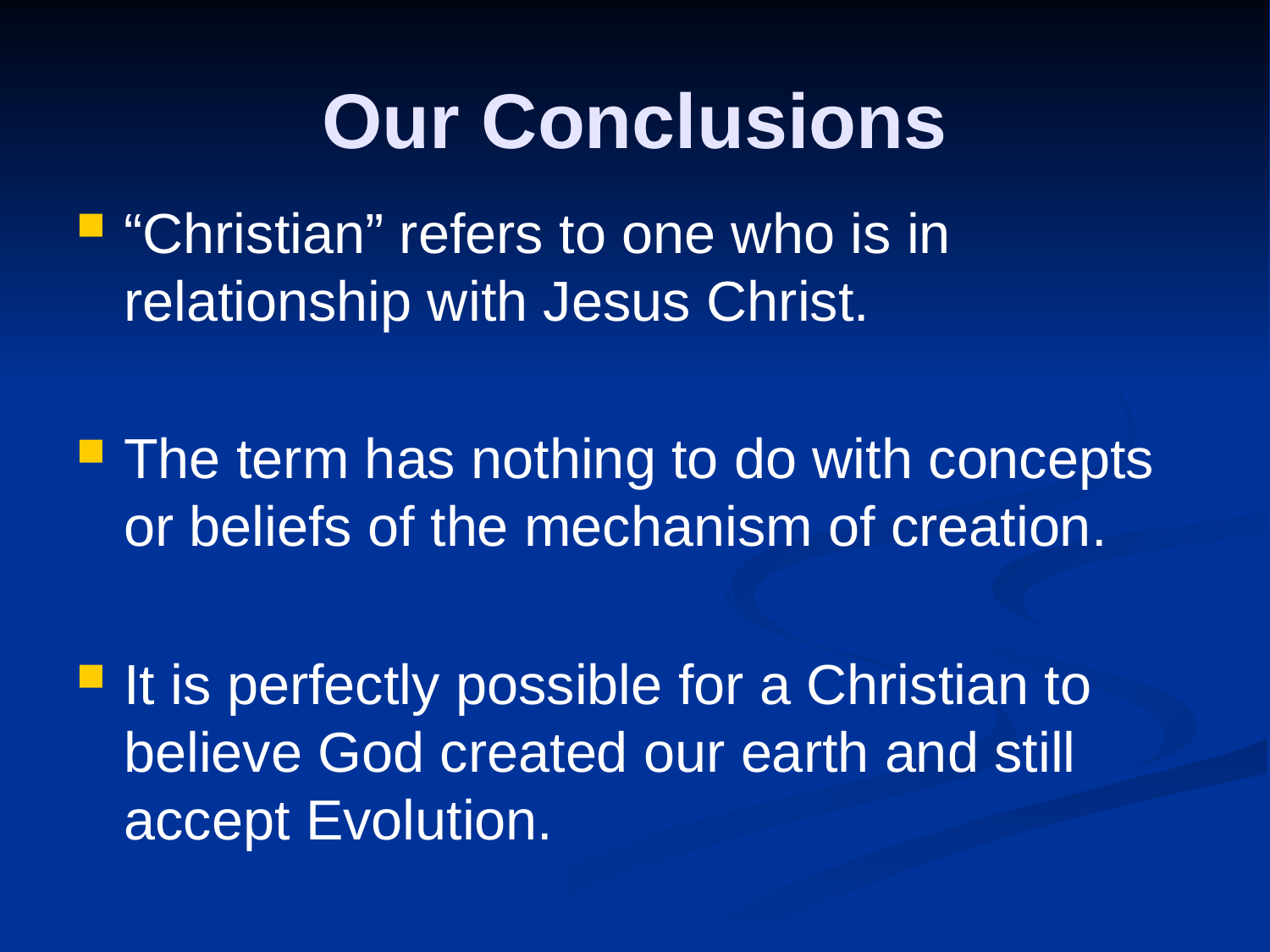

# Our Conclusions
“Christian” refers to one who is in relationship with Jesus Christ.

The term has nothing to do with concepts or beliefs of the mechanism of creation.

It is perfectly possible for a Christian to  believe God created our earth and still accept Evolution.